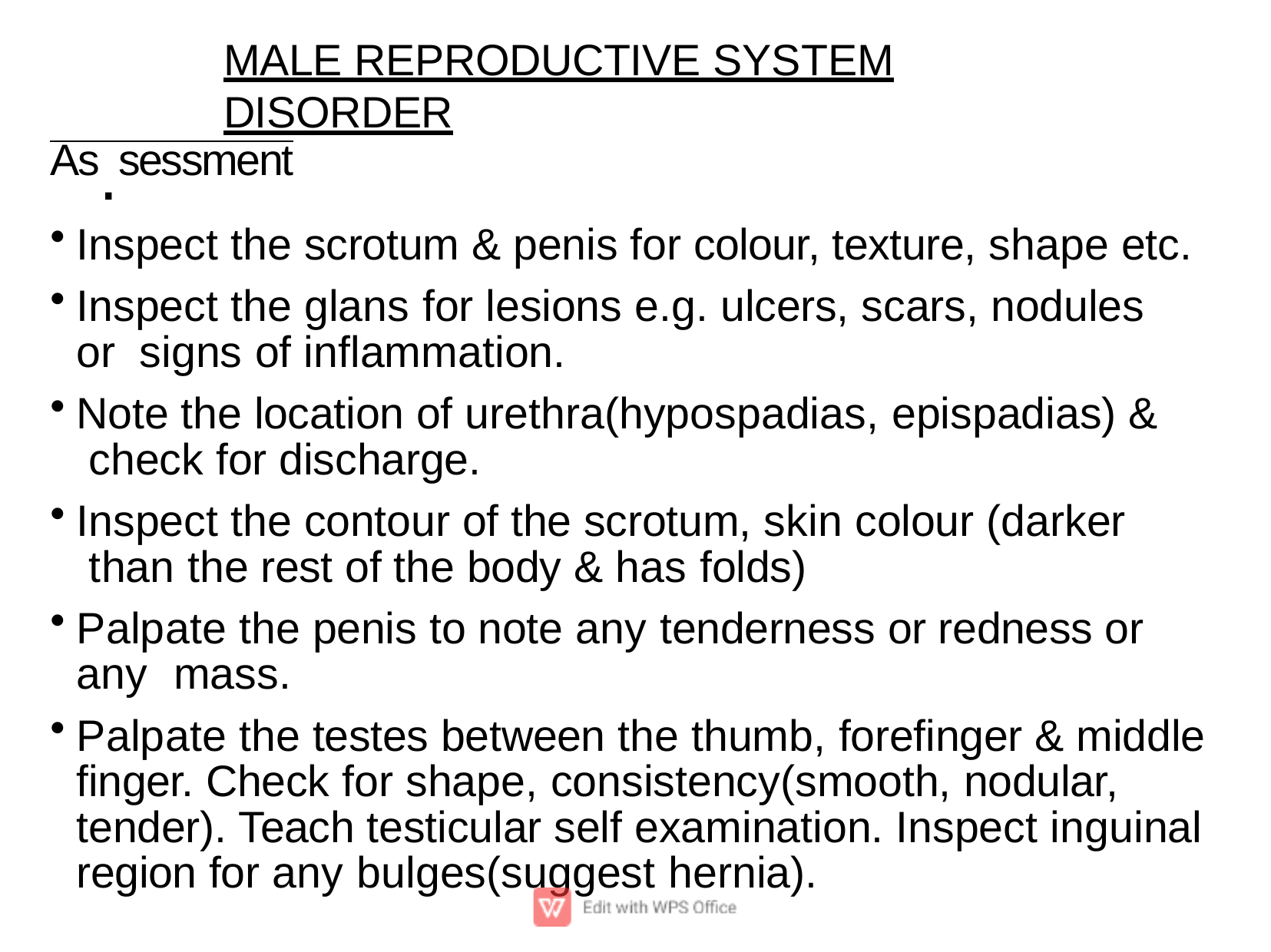

# MALE REPRODUCTIVE SYSTEM DISORDER
As.sessment
Inspect the scrotum & penis for colour, texture, shape etc.
Inspect the glans for lesions e.g. ulcers, scars, nodules or  signs of inﬂammation.
Note the location of urethra(hypospadias, epispadias) &  check for discharge.
Inspect the contour of the scrotum, skin colour (darker  than the rest of the body & has folds)
Palpate the penis to note any tenderness or redness or any  mass.
Palpate the testes between the thumb, foreﬁnger & middle  ﬁnger. Check for shape, consistency(smooth, nodular,  tender). Teach testicular self examination. Inspect inguinal  region for any bulges(suggest hernia).